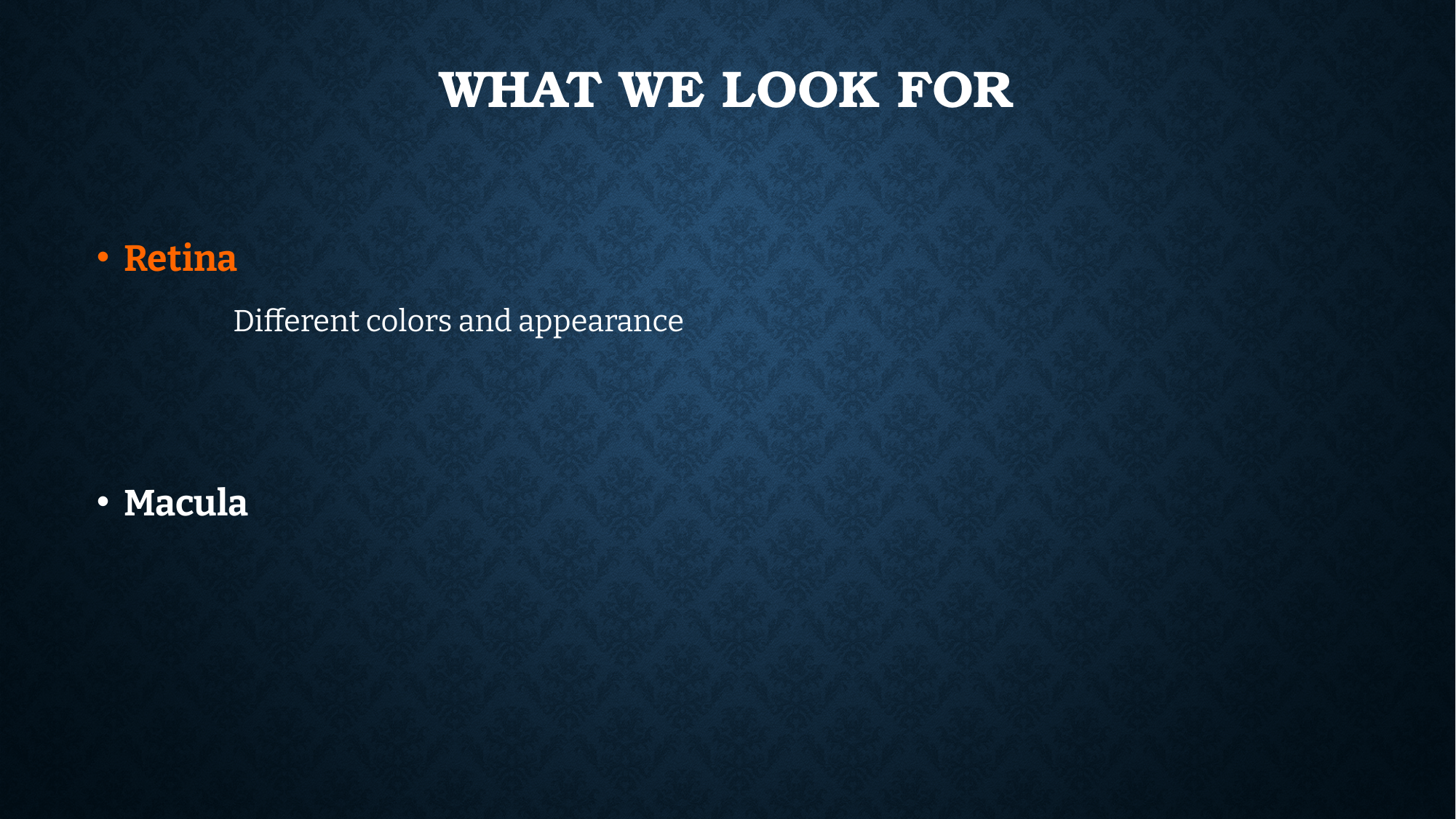

# What we look for
Retina
		Different colors and appearance

Macula